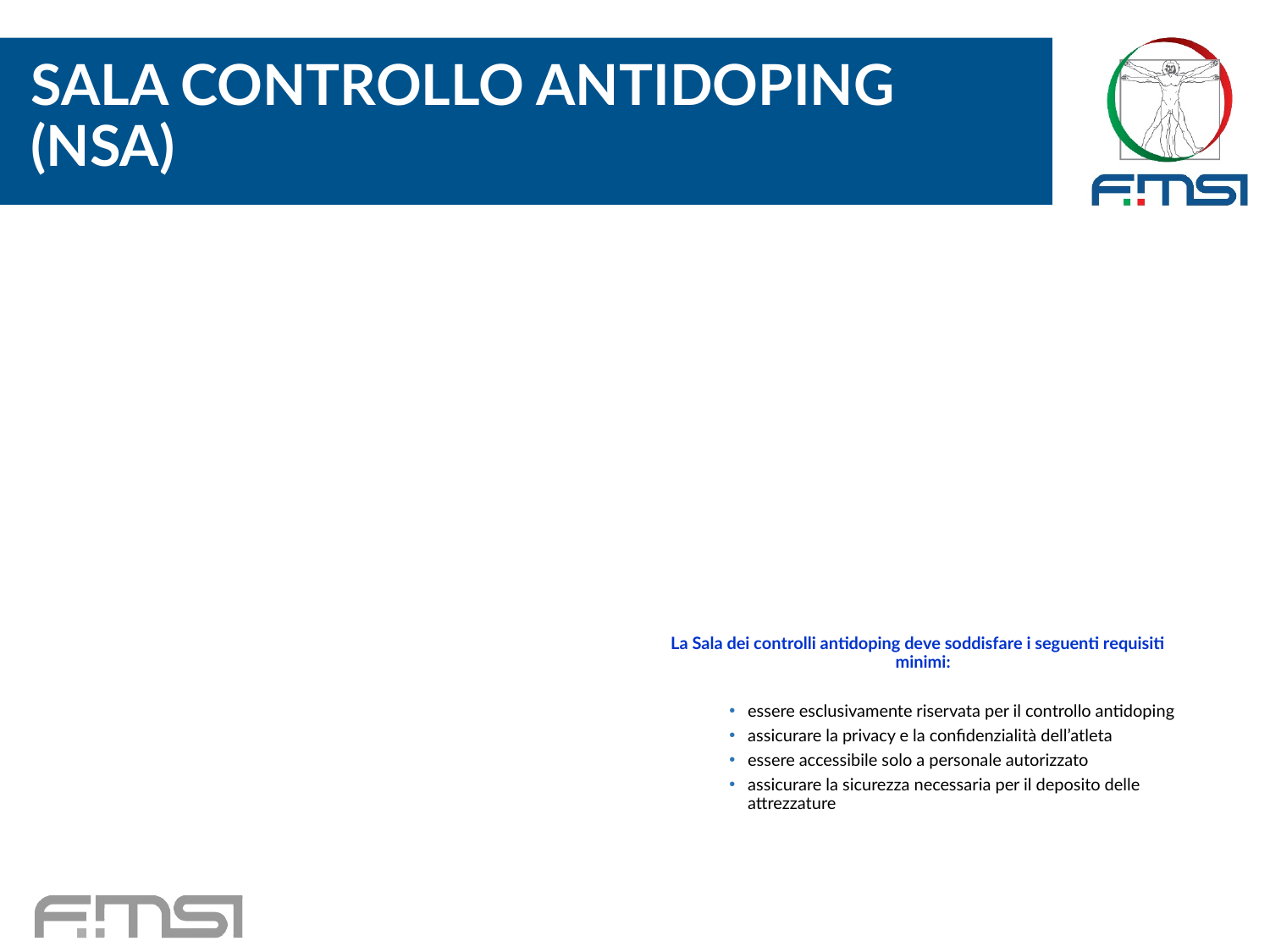

La Sala dei controlli antidoping deve soddisfare i seguenti requisiti minimi:

essere esclusivamente riservata per il controllo antidoping
assicurare la privacy e la confidenzialità dell’atleta
essere accessibile solo a personale autorizzato
assicurare la sicurezza necessaria per il deposito delle attrezzature
SALA CONTROLLO ANTIDOPING
(NSA)